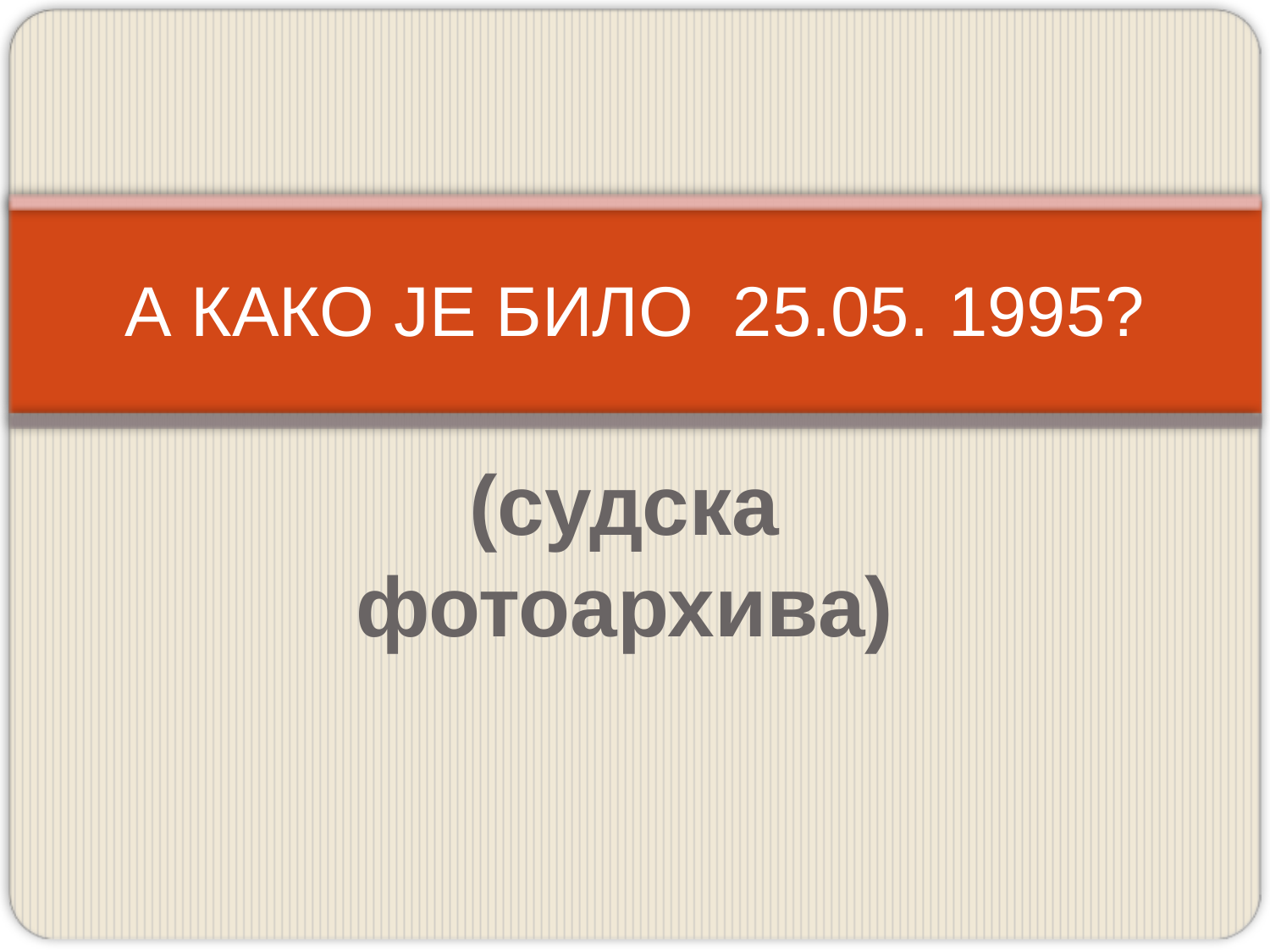

# А КАКО ЈЕ БИЛО  25.05. 1995?
(судска фотоархива)